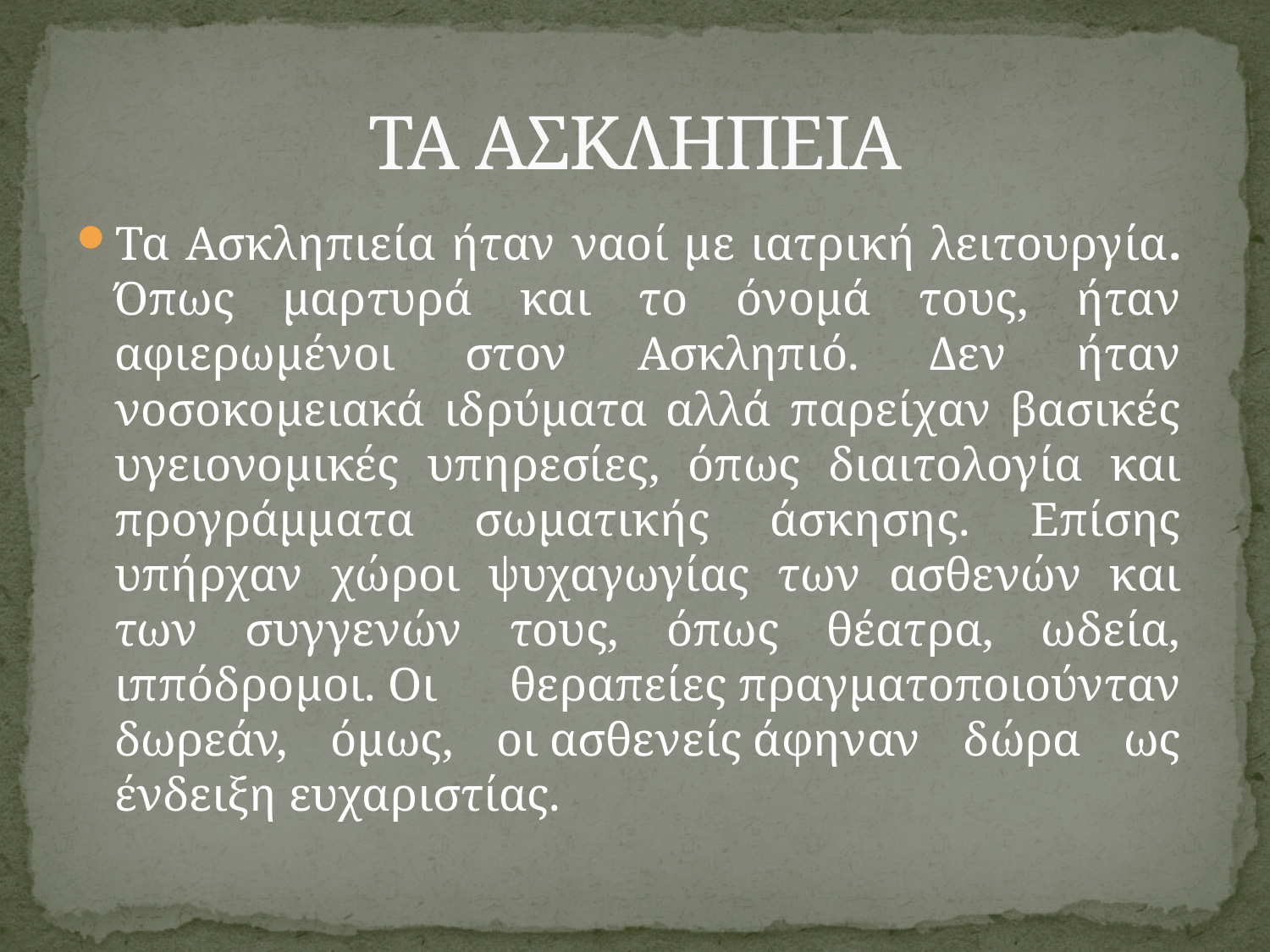

# ΤΑ ΑΣΚΛΗΠΕΙΑ
Τα Ασκληπιεία ήταν ναοί με ιατρική λειτουργία. Όπως μαρτυρά και το όνομά τους, ήταν αφιερωμένοι στον Ασκληπιό. Δεν ήταν νοσοκομειακά ιδρύματα αλλά παρείχαν βασικές υγειονομικές υπηρεσίες, όπως διαιτολογία και προγράμματα σωματικής άσκησης. Επίσης υπήρχαν χώροι ψυχαγωγίας των ασθενών και των συγγενών τους, όπως θέατρα, ωδεία, ιππόδρομοι. Οι θεραπείες πραγματοποιούνταν δωρεάν, όμως, οι ασθενείς άφηναν δώρα ως ένδειξη ευχαριστίας.